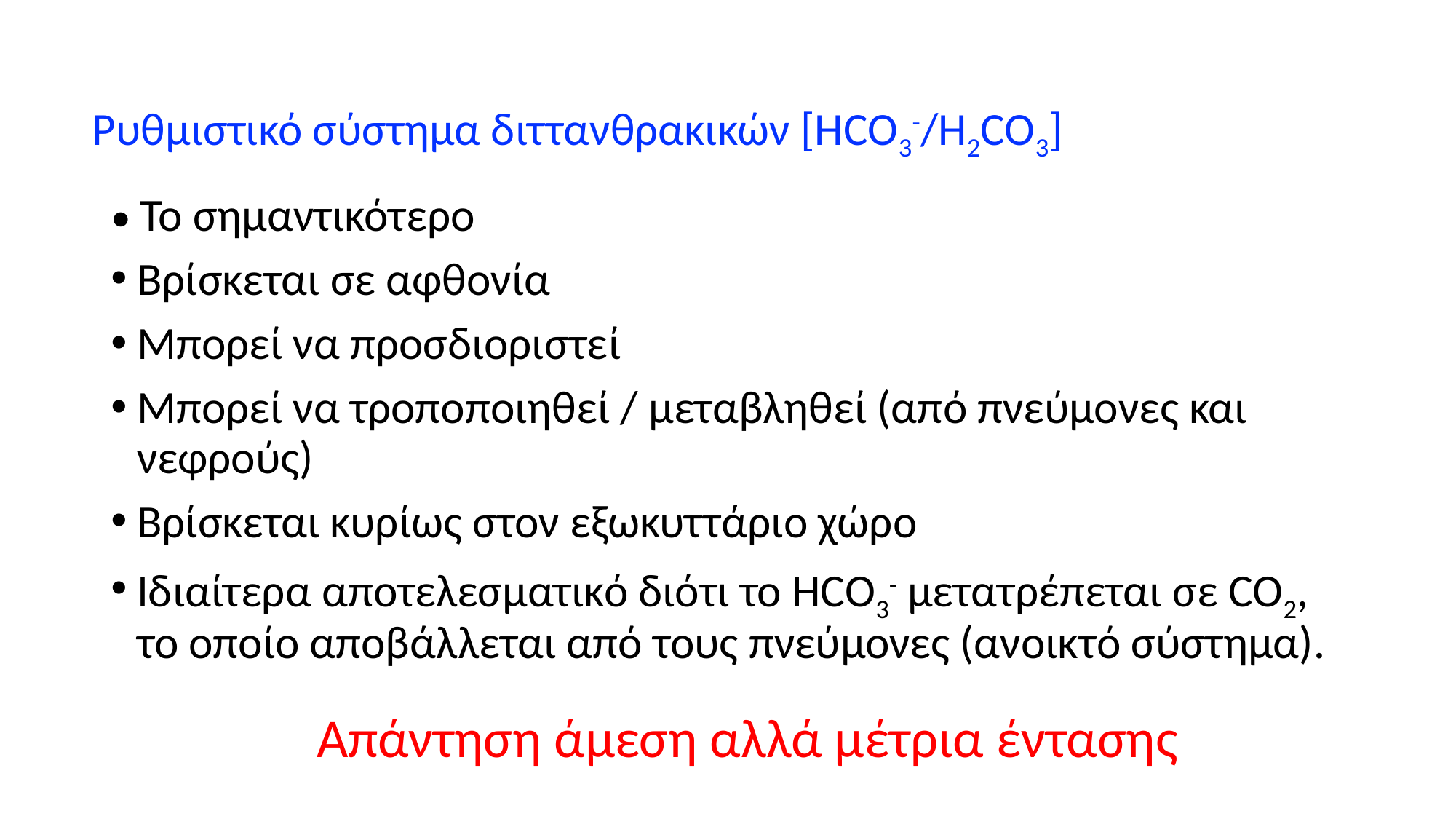

# Ρυθμιστικό σύστημα διττανθρακικών [HCO3-/H2CO3]
• Το σημαντικότερο
Βρίσκεται σε αφθονία
Μπορεί να προσδιοριστεί
Μπορεί να τροποποιηθεί / μεταβληθεί (από πνεύμονες και νεφρούς)
Βρίσκεται κυρίως στον εξωκυττάριο χώρο
Ιδιαίτερα αποτελεσματικό διότι το HCO3- μετατρέπεται σε CO2, το οποίο αποβάλλεται από τους πνεύμονες (ανοικτό σύστημα).

Απάντηση άμεση αλλά μέτρια έντασης